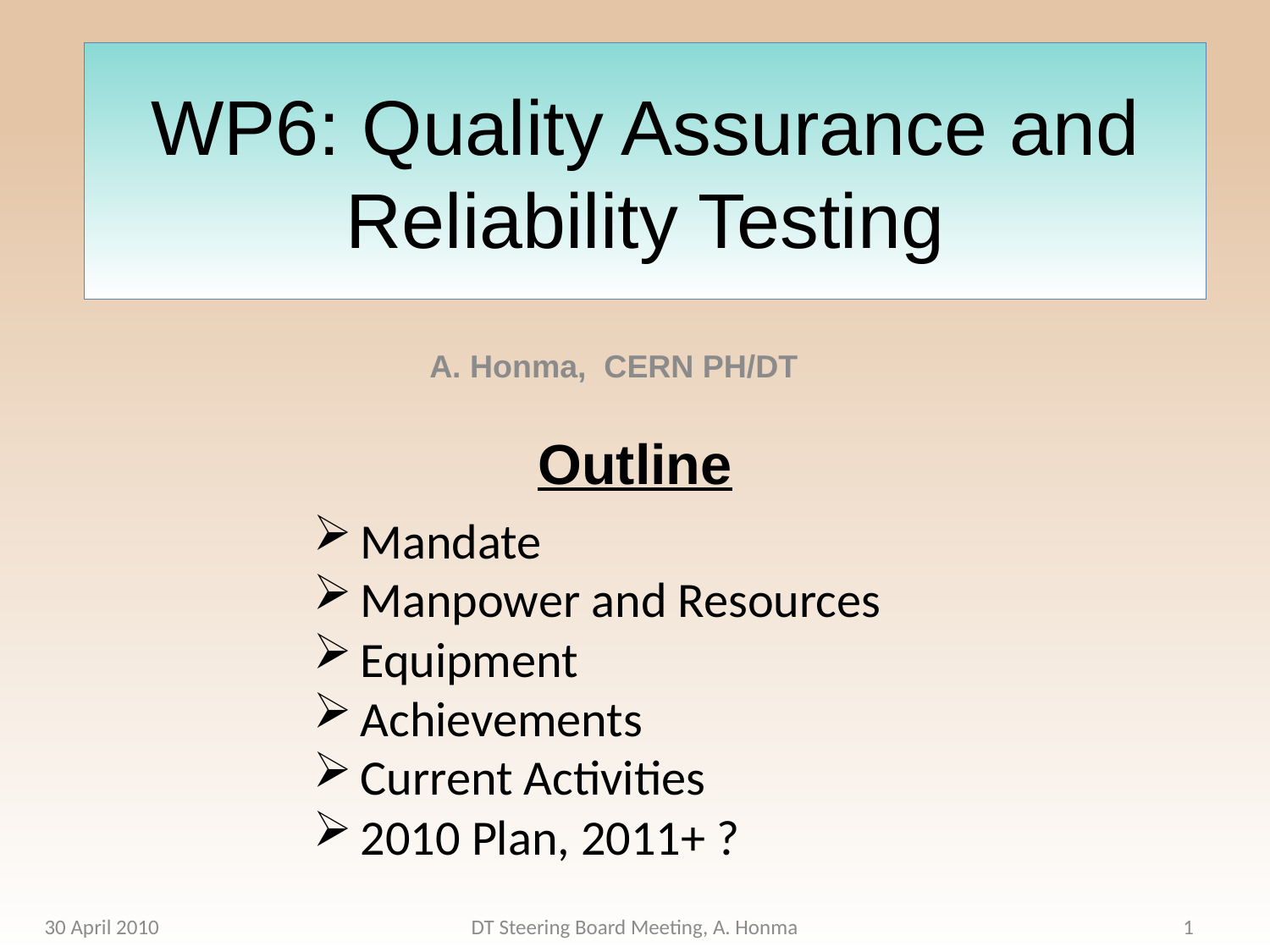

# WP6: Quality Assurance and Reliability Testing
A. Honma,  CERN PH/DT

Outline
Mandate
Manpower and Resources
Equipment
Achievements
Current Activities
2010 Plan, 2011+ ?

30 April 2010
DT Steering Board Meeting, A. Honma
1